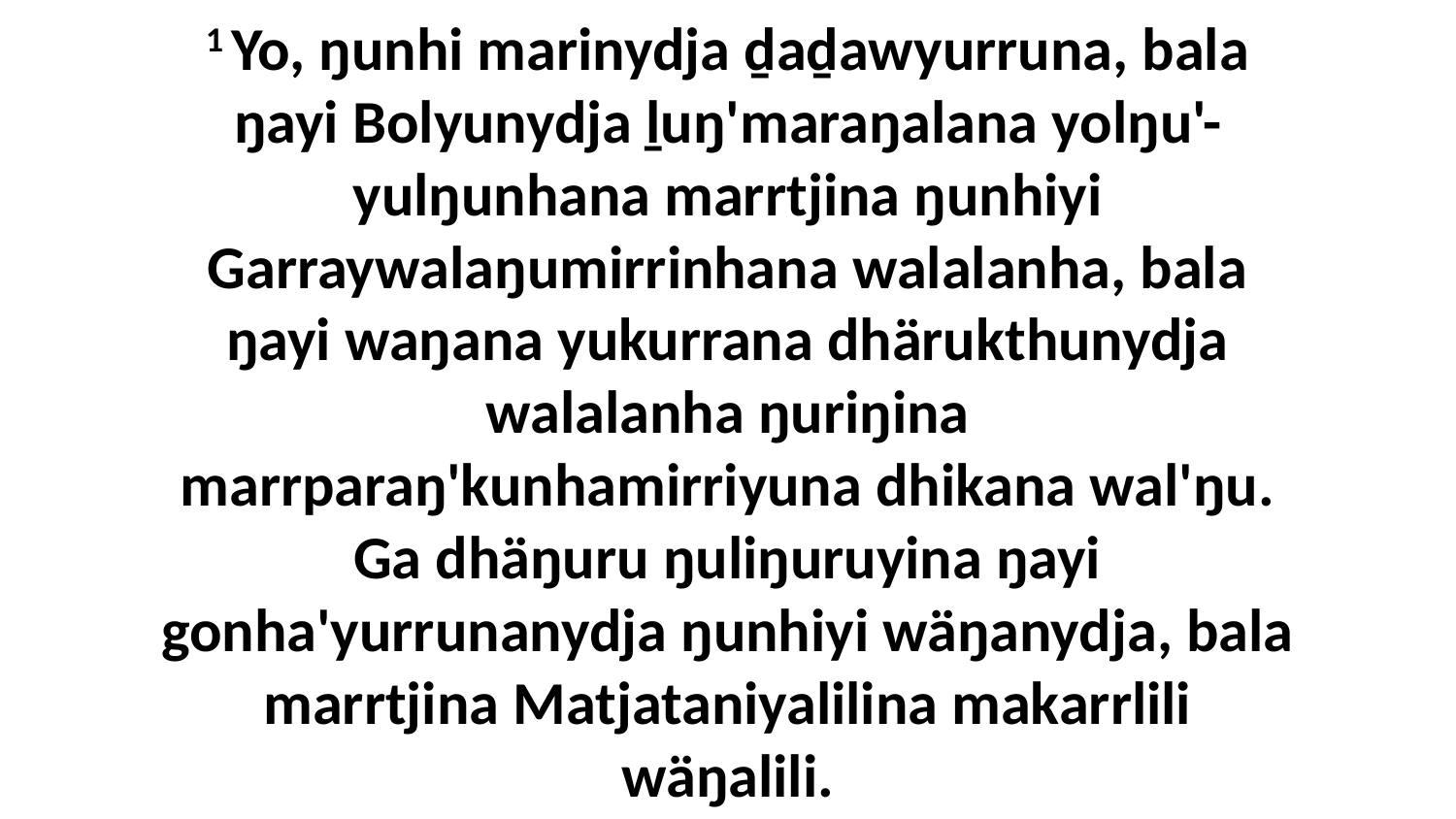

1 Yo, ŋunhi marinydja ḏaḏawyurruna, bala ŋayi Bolyunydja ḻuŋ'maraŋalana yolŋu'-yulŋunhana marrtjina ŋunhiyi Garraywalaŋumirrinhana walalanha, bala ŋayi waŋana yukurrana dhärukthunydja walalanha ŋuriŋina marrparaŋ'kunhamirriyuna dhikana wal'ŋu. Ga dhäŋuru ŋuliŋuruyina ŋayi gonha'yurrunanydja ŋunhiyi wäŋanydja, bala marrtjina Matjataniyalilina makarrlili wäŋalili.